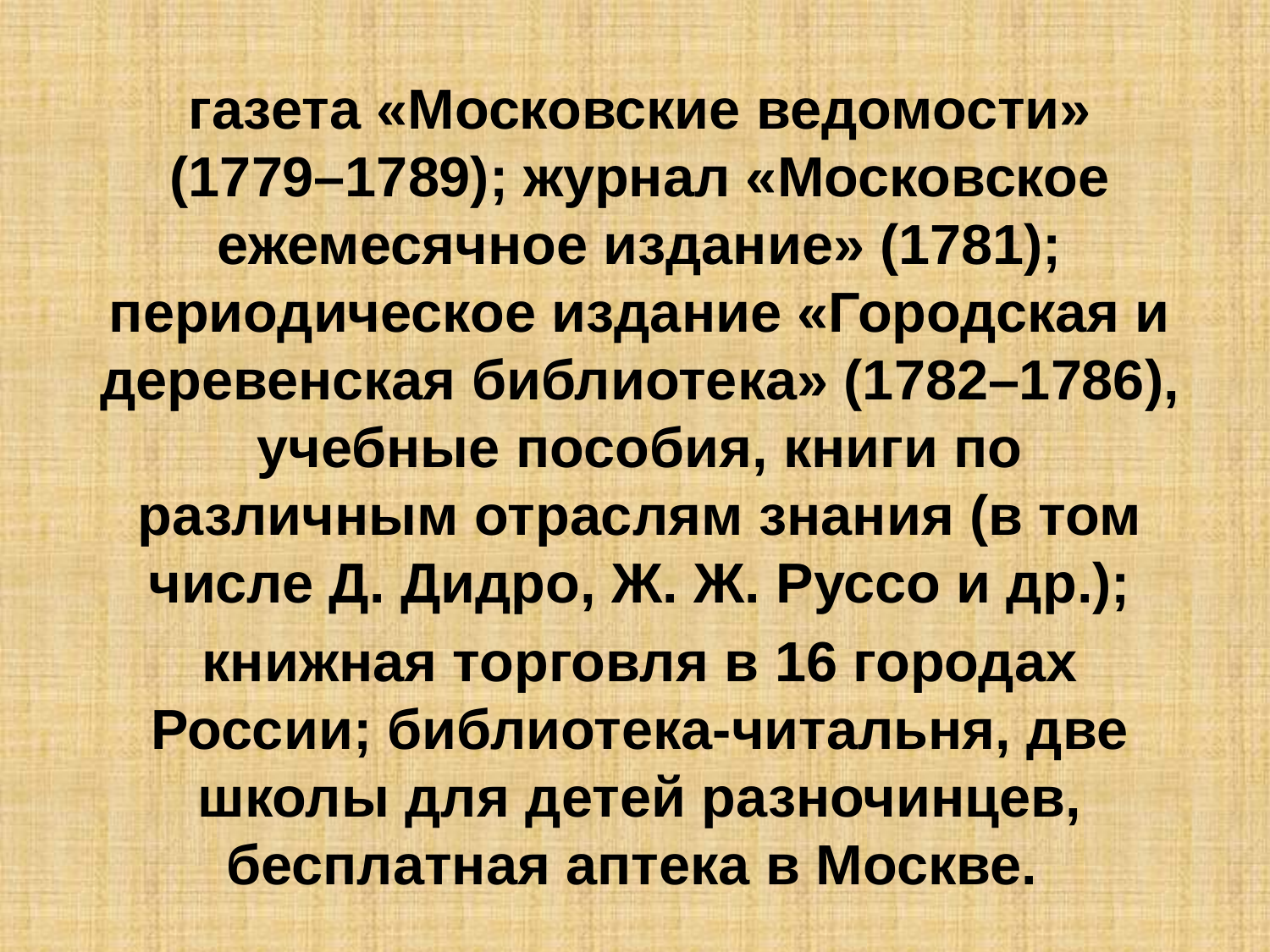

газета «Московские ведомости» (1779–1789); журнал «Московское ежемесячное издание» (1781); периодическое издание «Городская и деревенская библиотека» (1782–1786), учебные пособия, книги по различным отраслям знания (в том числе Д. Дидро, Ж. Ж. Руссо и др.);
книжная торговля в 16 городах России; библиотека-читальня, две школы для детей разночинцев, бесплатная аптека в Москве.